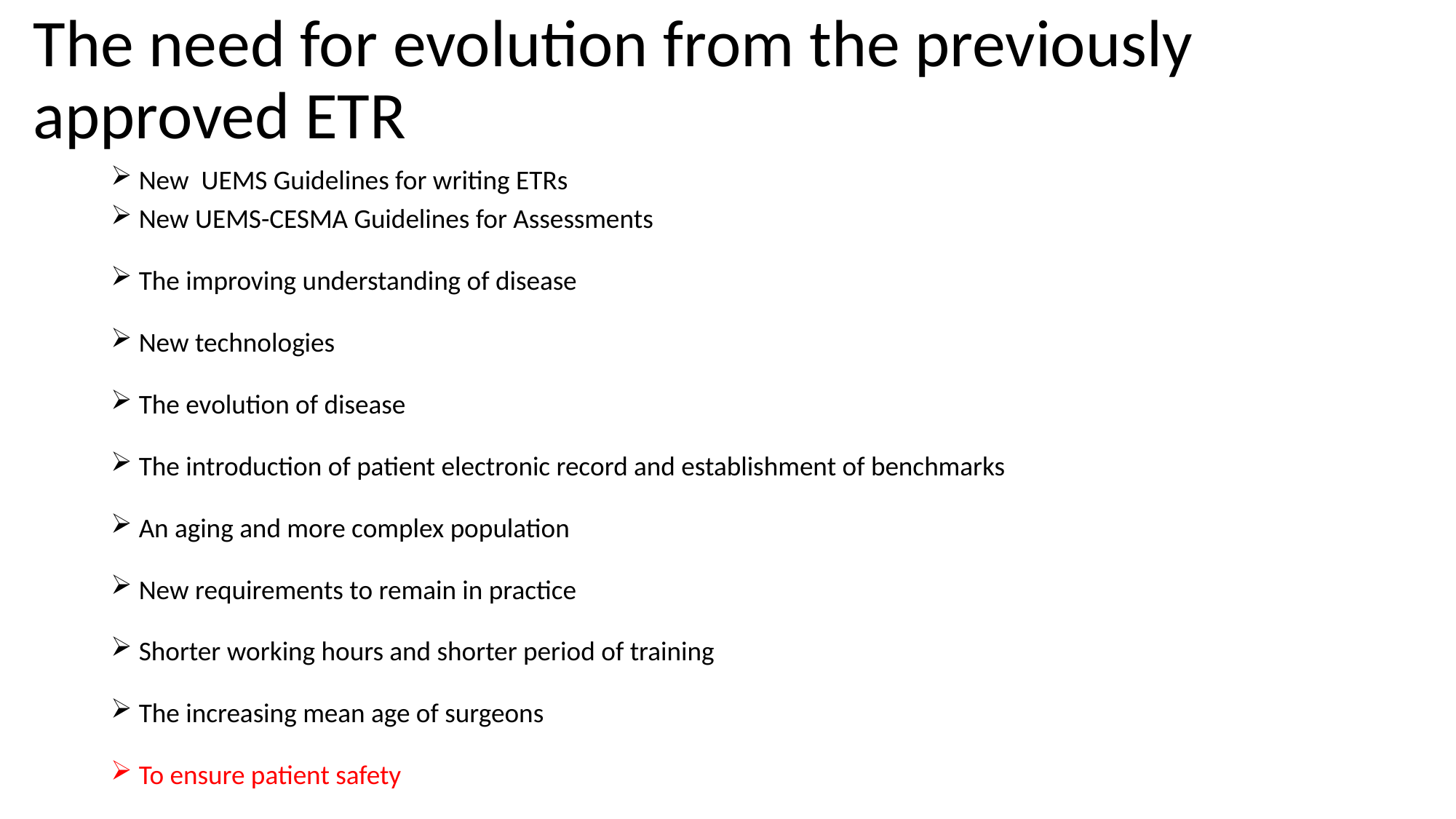

# The need for evolution from the previously approved ETR
New  UEMS Guidelines for writing ETRs
New UEMS-CESMA Guidelines for Assessments
The improving understanding of disease
New technologies
The evolution of disease
The introduction of patient electronic record and establishment of benchmarks
An aging and more complex population
New requirements to remain in practice
Shorter working hours and shorter period of training
The increasing mean age of surgeons
To ensure patient safety